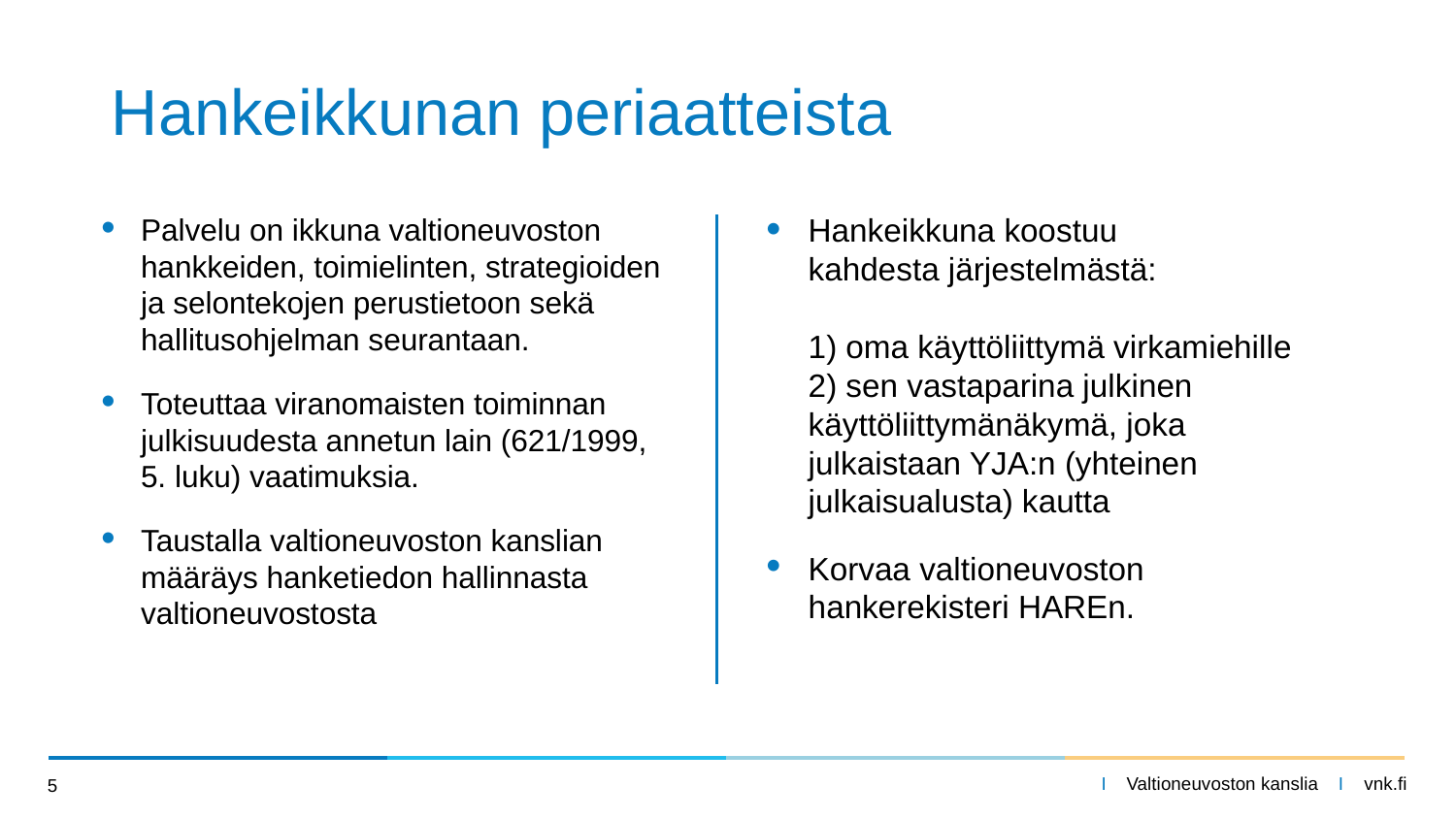

# Hankeikkunan periaatteista
Palvelu on ikkuna valtioneuvoston hankkeiden, toimielinten, strategioiden ja selontekojen perustietoon sekä hallitusohjelman seurantaan.
Toteuttaa viranomaisten toiminnan julkisuudesta annetun lain (621/1999, 5. luku) vaatimuksia.
Taustalla valtioneuvoston kanslian määräys hanketiedon hallinnasta valtioneuvostosta

Hankeikkuna koostuu
kahdesta järjestelmästä:
1) oma käyttöliittymä virkamiehille
2) sen vastaparina julkinen käyttöliittymänäkymä, joka julkaistaan YJA:n (yhteinen julkaisualusta) kautta
Korvaa valtioneuvoston hankerekisteri HAREn.

5